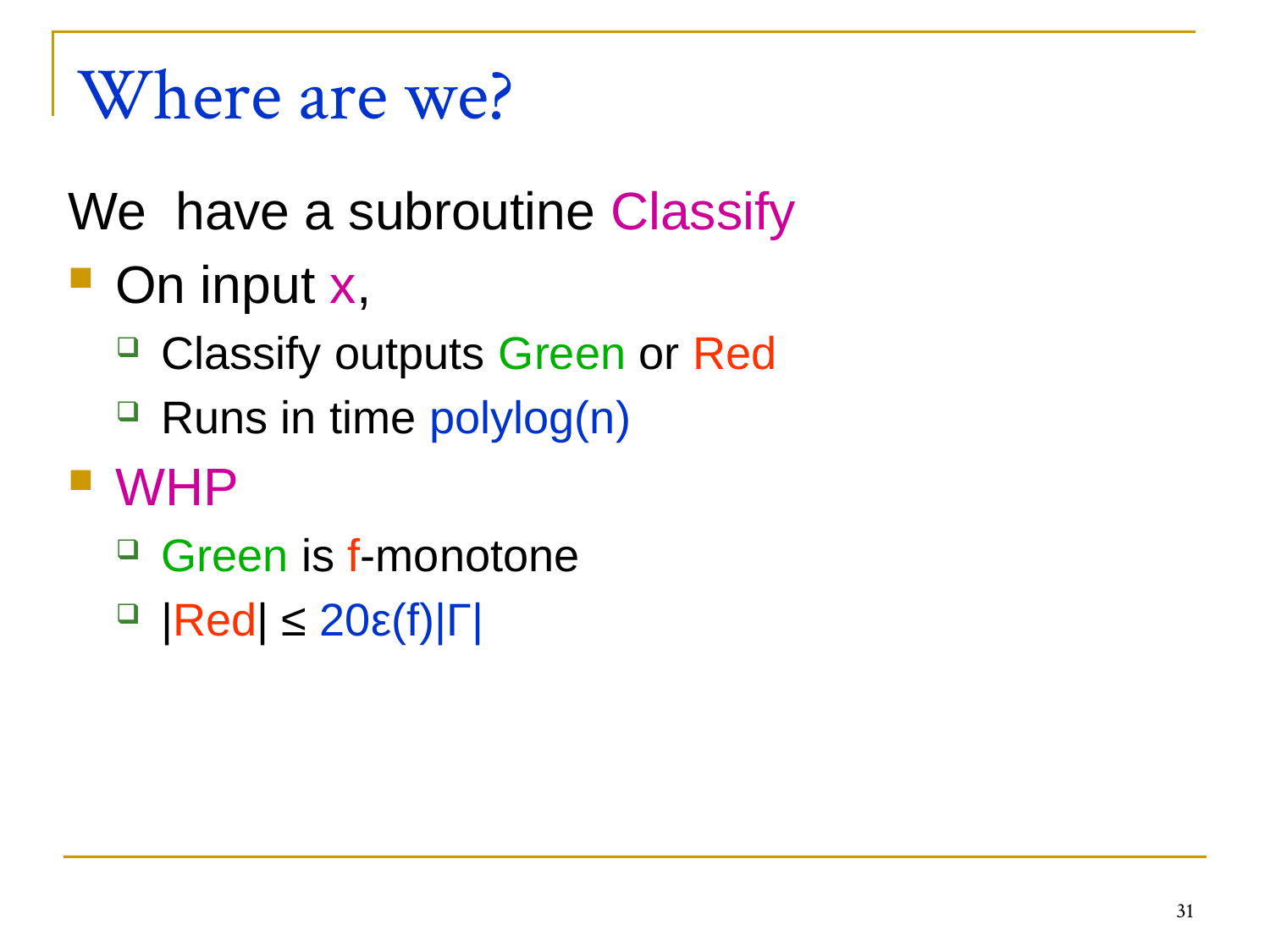

# Where are we?
We  have a subroutine Classify
On input x,
Classify outputs Green or Red
Runs in time polylog(n)
WHP
Green is f-monotone
|Red| ≤ 20ε(f)|Γ|

31